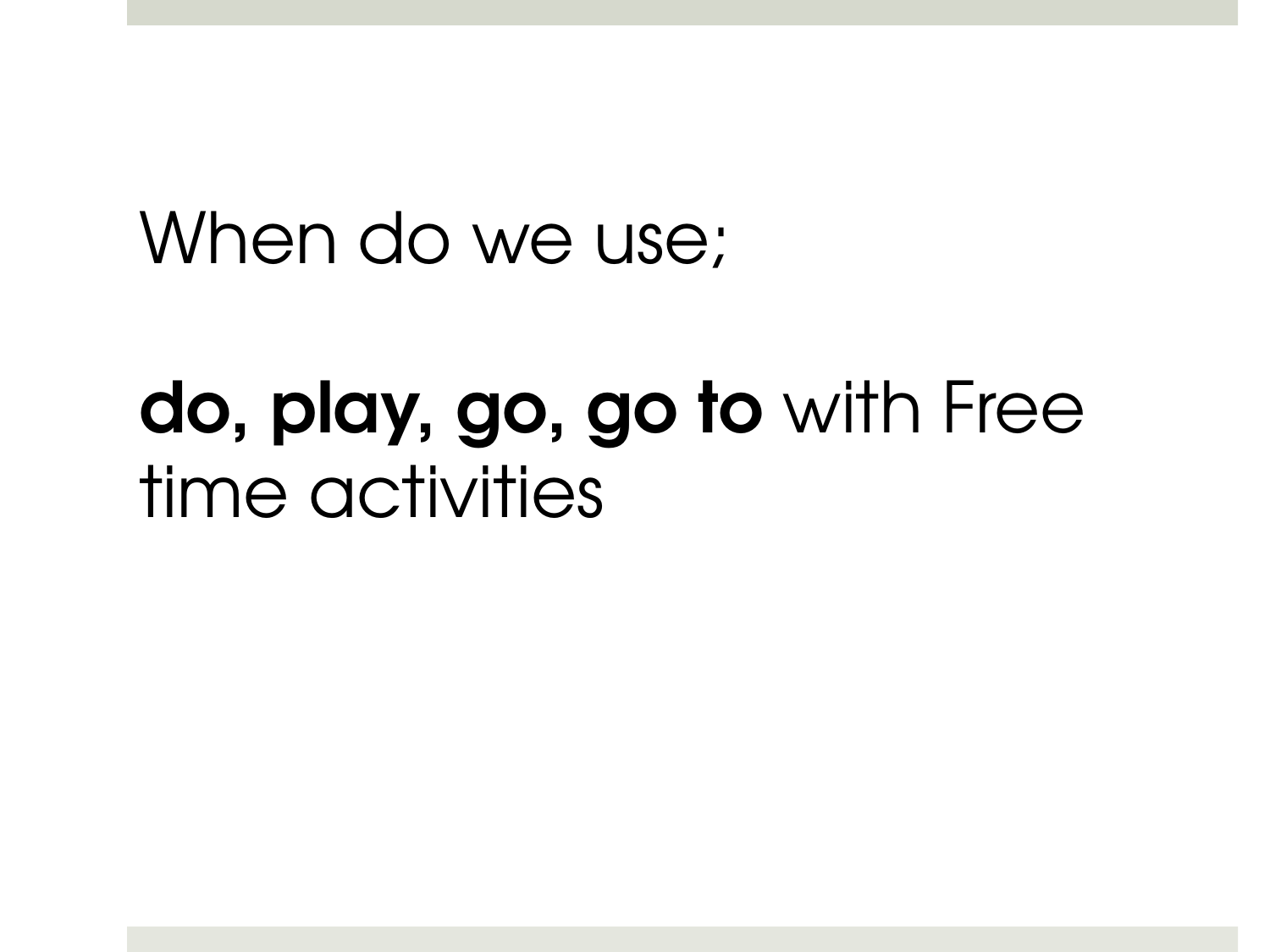

When do we use;

do, play, go, go to with Free time activities